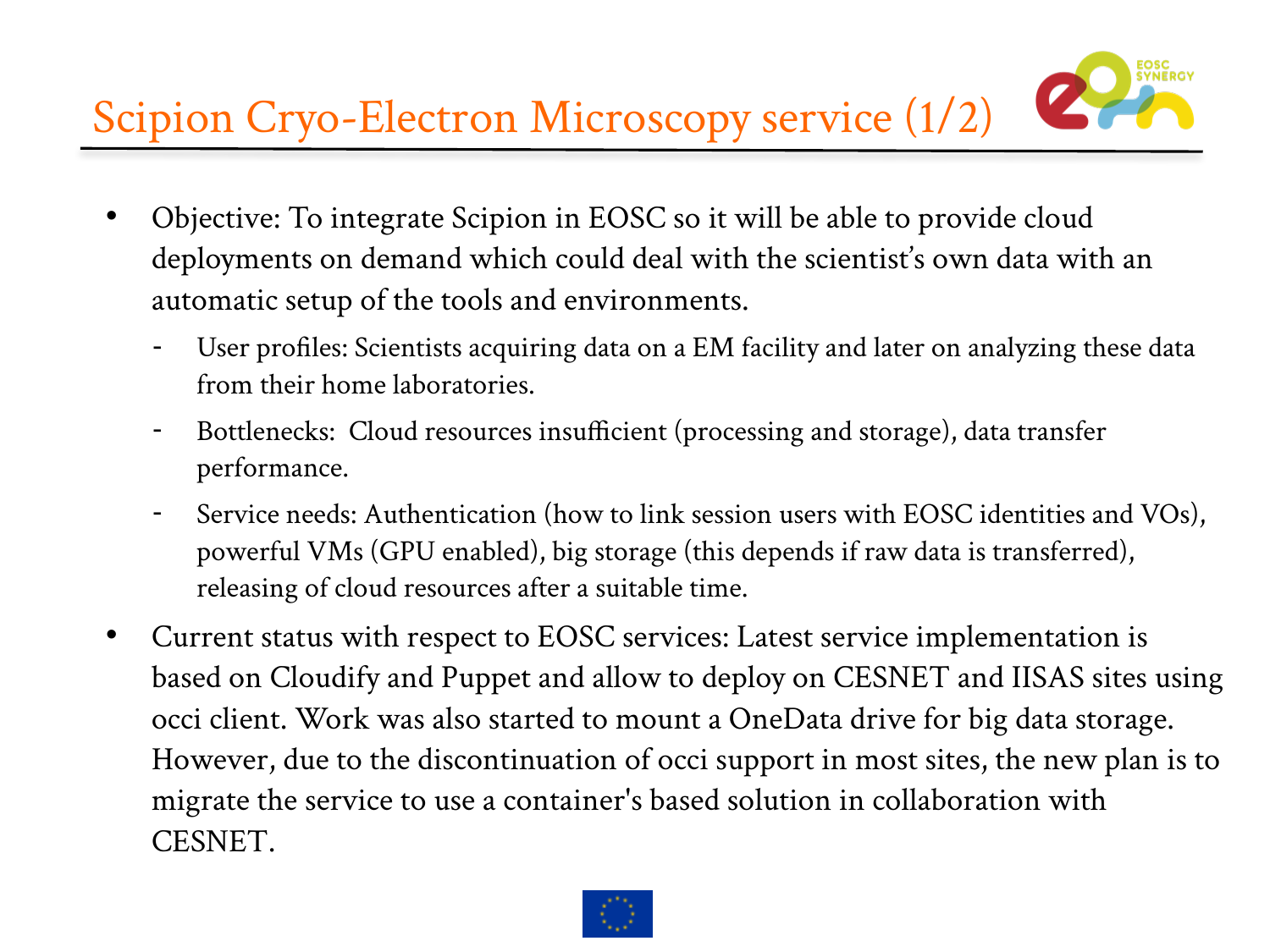

# Scipion Cryo-Electron Microscopy service (1/2)
Objective: To integrate Scipion in EOSC so it will be able to provide cloud deployments on demand which could deal with the scientist’s own data with an automatic setup of the tools and environments.
User profiles: Scientists acquiring data on a EM facility and later on analyzing these data from their home laboratories.
Bottlenecks:  Cloud resources insufficient (processing and storage), data transfer performance.
Service needs: Authentication (how to link session users with EOSC identities and VOs), powerful VMs (GPU enabled), big storage (this depends if raw data is transferred), releasing of cloud resources after a suitable time.
Current status with respect to EOSC services: Latest service implementation is based on Cloudify and Puppet and allow to deploy on CESNET and IISAS sites using occi client. Work was also started to mount a OneData drive for big data storage. However, due to the discontinuation of occi support in most sites, the new plan is to migrate the service to use a container's based solution in collaboration with CESNET.